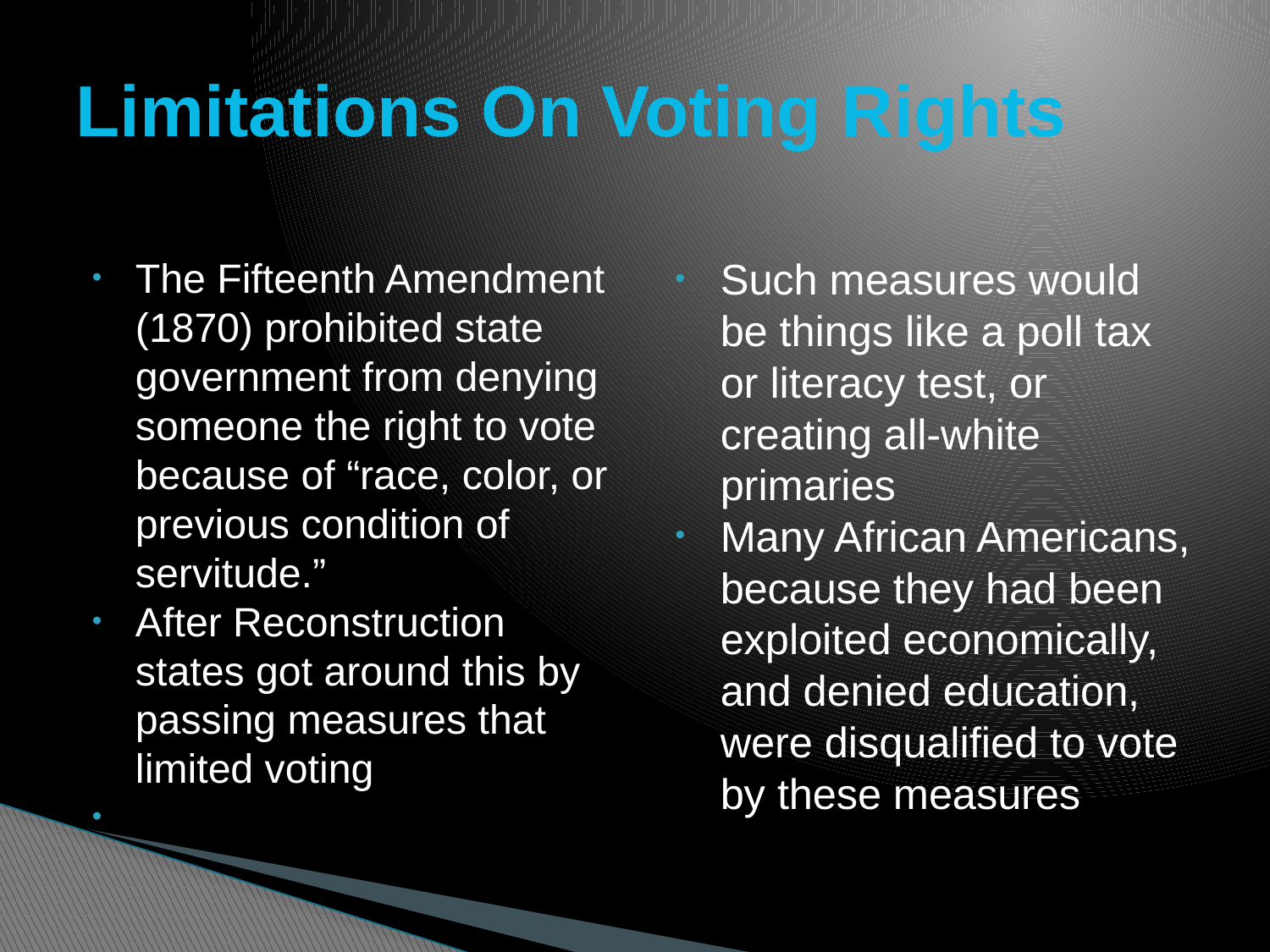

# Limitations On Voting Rights
The Fifteenth Amendment (1870) prohibited state government from denying someone the right to vote because of “race, color, or previous condition of servitude.”
After Reconstruction states got around this by passing measures that limited voting

Such measures would be things like a poll tax or literacy test, or creating all-white primaries
Many African Americans, because they had been exploited economically, and denied education, were disqualified to vote by these measures